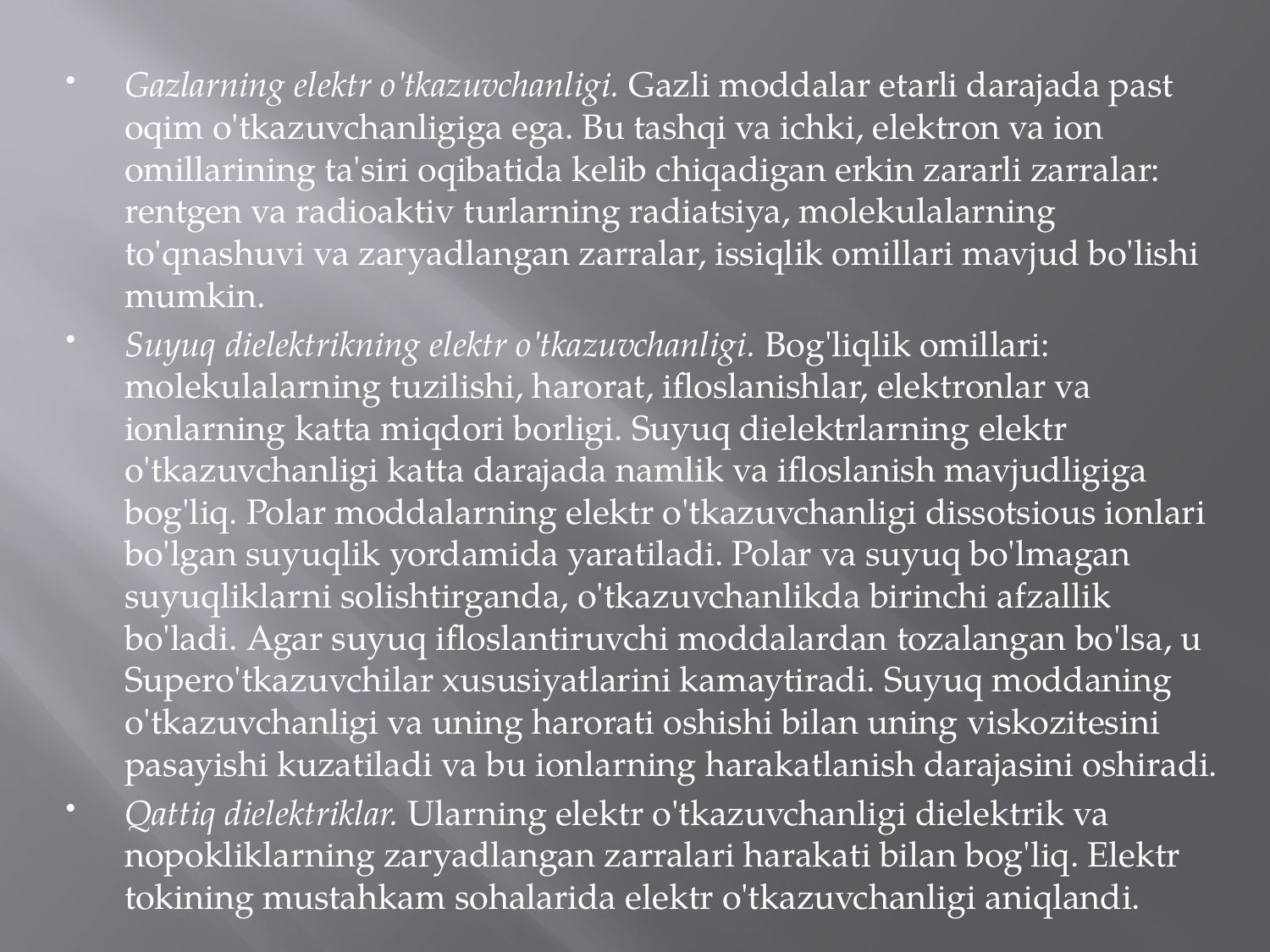

Gazlarning elektr o'tkazuvchanligi. Gazli moddalar etarli darajada past oqim o'tkazuvchanligiga ega. Bu tashqi va ichki, elektron va ion omillarining ta'siri oqibatida kelib chiqadigan erkin zararli zarralar: rentgen va radioaktiv turlarning radiatsiya, molekulalarning to'qnashuvi va zaryadlangan zarralar, issiqlik omillari mavjud bo'lishi mumkin.
Suyuq dielektrikning elektr o'tkazuvchanligi. Bog'liqlik omillari: molekulalarning tuzilishi, harorat, ifloslanishlar, elektronlar va ionlarning katta miqdori borligi. Suyuq dielektrlarning elektr o'tkazuvchanligi katta darajada namlik va ifloslanish mavjudligiga bog'liq. Polar moddalarning elektr o'tkazuvchanligi dissotsious ionlari bo'lgan suyuqlik yordamida yaratiladi. Polar va suyuq bo'lmagan suyuqliklarni solishtirganda, o'tkazuvchanlikda birinchi afzallik bo'ladi. Agar suyuq ifloslantiruvchi moddalardan tozalangan bo'lsa, u Supero'tkazuvchilar xususiyatlarini kamaytiradi. Suyuq moddaning o'tkazuvchanligi va uning harorati oshishi bilan uning viskozitesini pasayishi kuzatiladi va bu ionlarning harakatlanish darajasini oshiradi.
Qattiq dielektriklar. Ularning elektr o'tkazuvchanligi dielektrik va nopokliklarning zaryadlangan zarralari harakati bilan bog'liq. Elektr tokining mustahkam sohalarida elektr o'tkazuvchanligi aniqlandi.